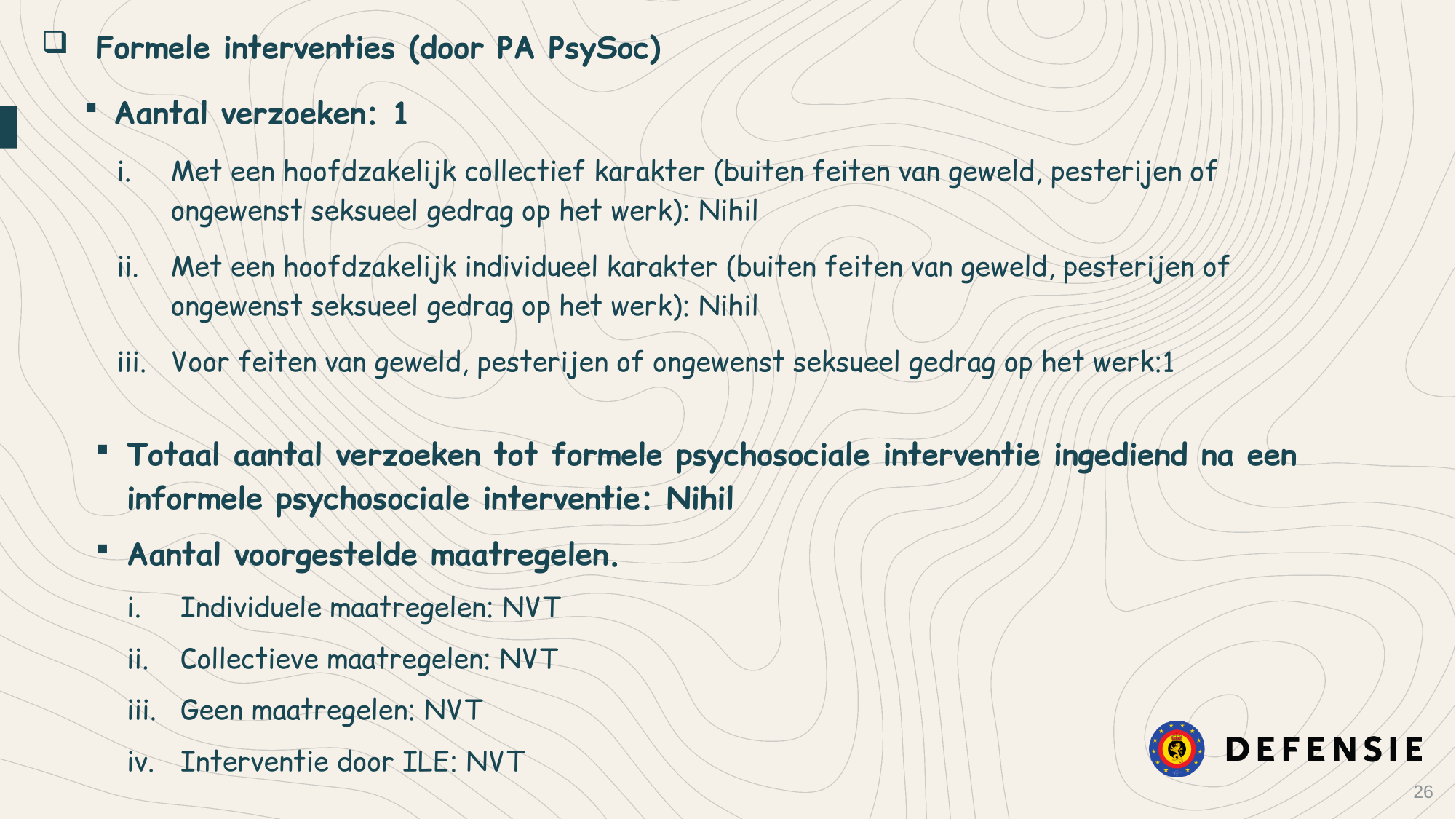

Formele interventies (door PA PsySoc)

 Aantal verzoeken: 1
Met een hoofdzakelijk collectief karakter (buiten feiten van geweld, pesterijen of ongewenst seksueel gedrag op het werk): Nihil
Met een hoofdzakelijk individueel karakter (buiten feiten van geweld, pesterijen of ongewenst seksueel gedrag op het werk): Nihil
Voor feiten van geweld, pesterijen of ongewenst seksueel gedrag op het werk:1

Totaal aantal verzoeken tot formele psychosociale interventie ingediend na een informele psychosociale interventie: Nihil
Aantal voorgestelde maatregelen.
Individuele maatregelen: NVT
Collectieve maatregelen: NVT
Geen maatregelen: NVT
Interventie door ILE: NVT